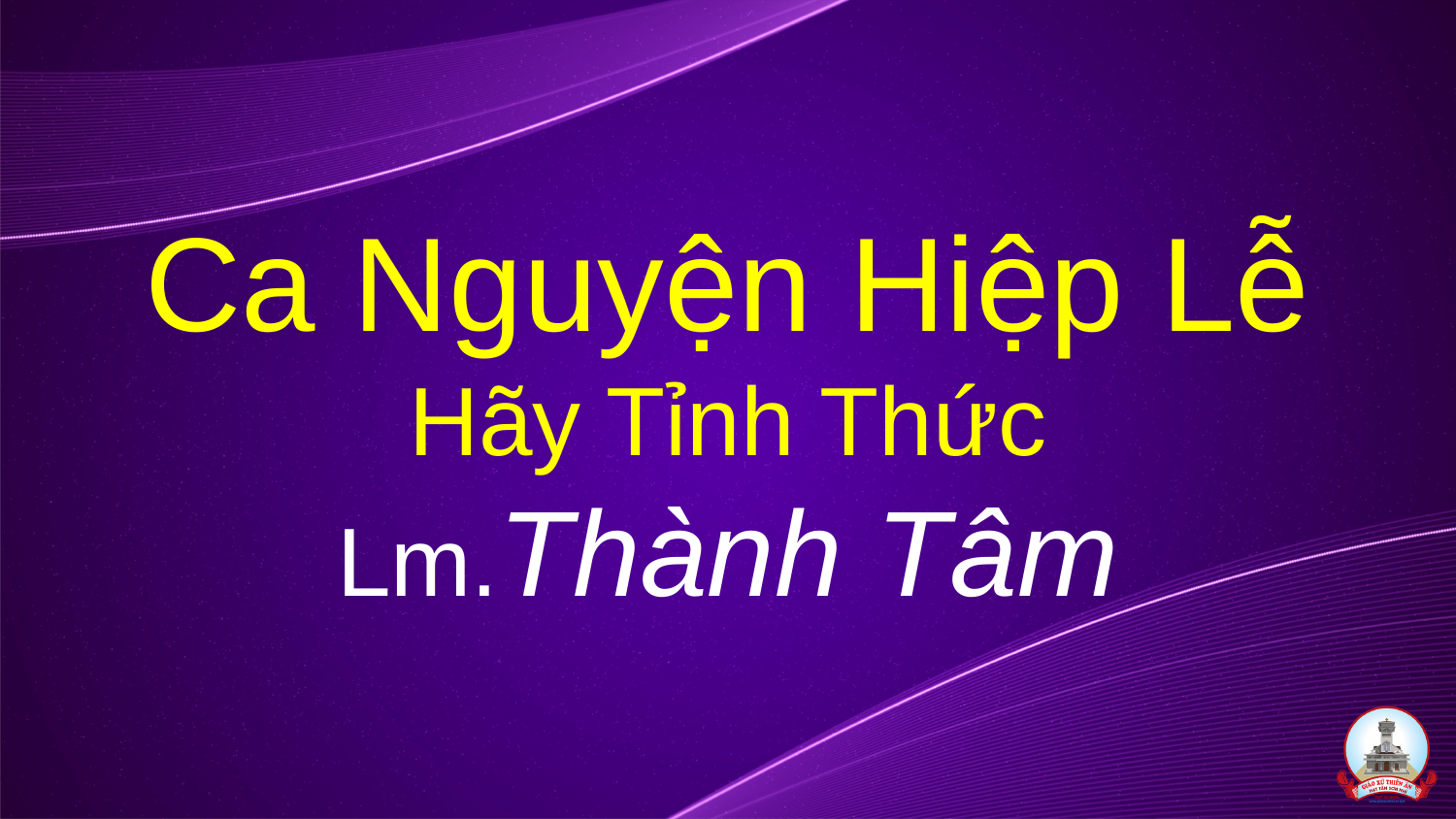

# Ca Nguyện Hiệp Lễ Hãy Tỉnh Thức Lm.Thành Tâm